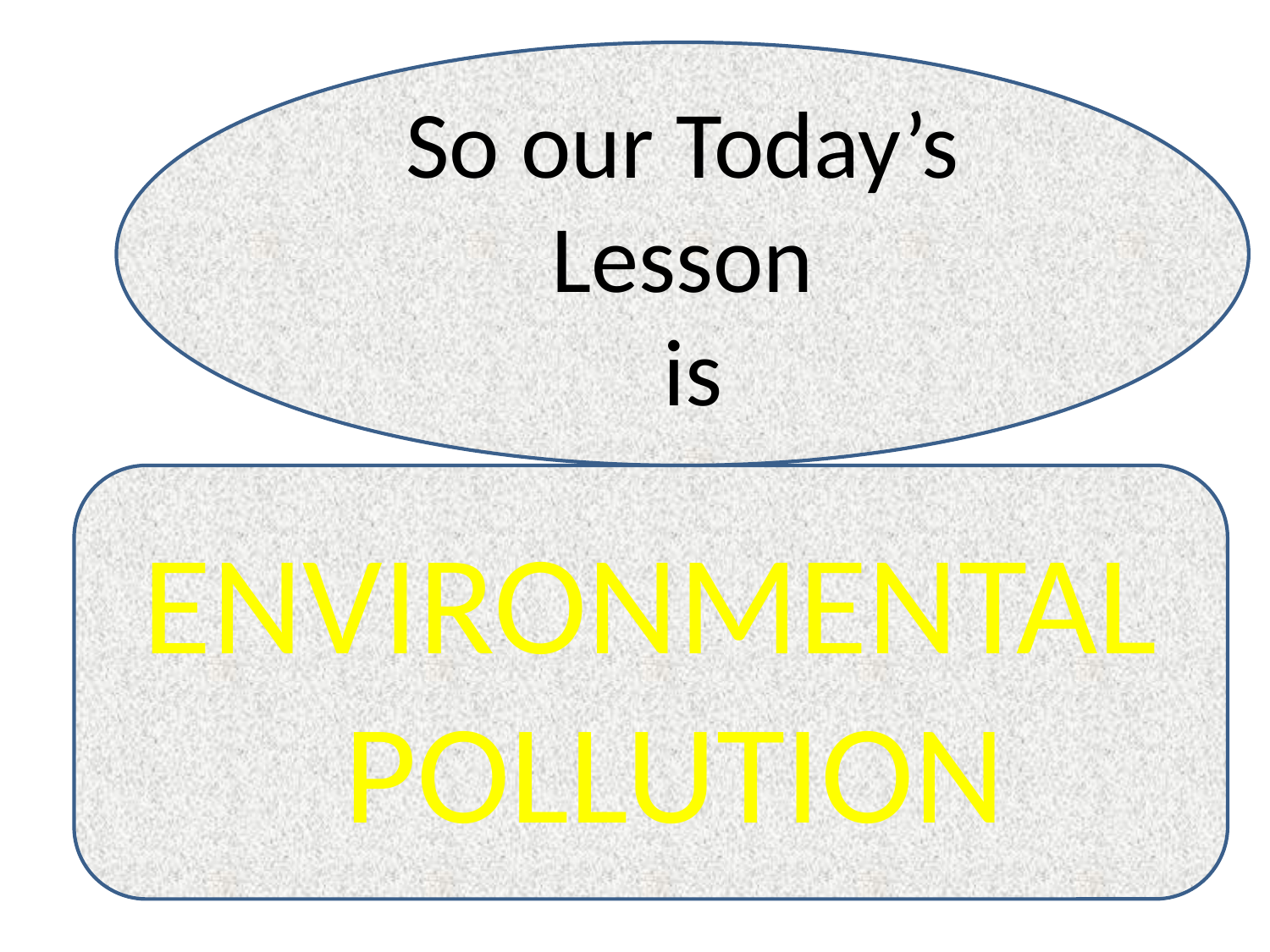

So our Today’s Lesson
 is
ENVIRONMENTAL POLLUTION